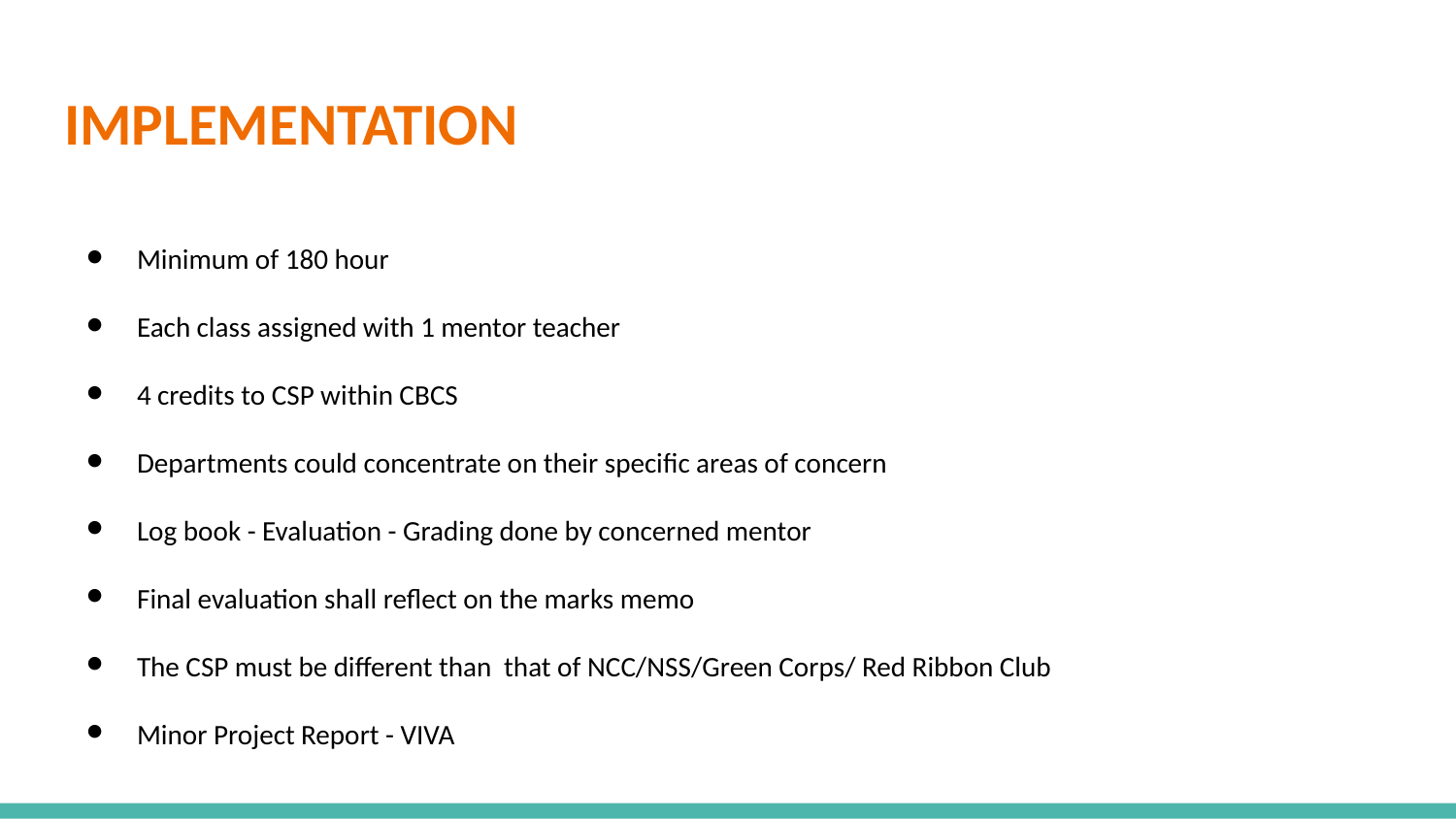

# IMPLEMENTATION

Minimum of 180 hour
Each class assigned with 1 mentor teacher
4 credits to CSP within CBCS
Departments could concentrate on their specific areas of concern
Log book - Evaluation - Grading done by concerned mentor
Final evaluation shall reflect on the marks memo
The CSP must be different than  that of NCC/NSS/Green Corps/ Red Ribbon Club
Minor Project Report - VIVA